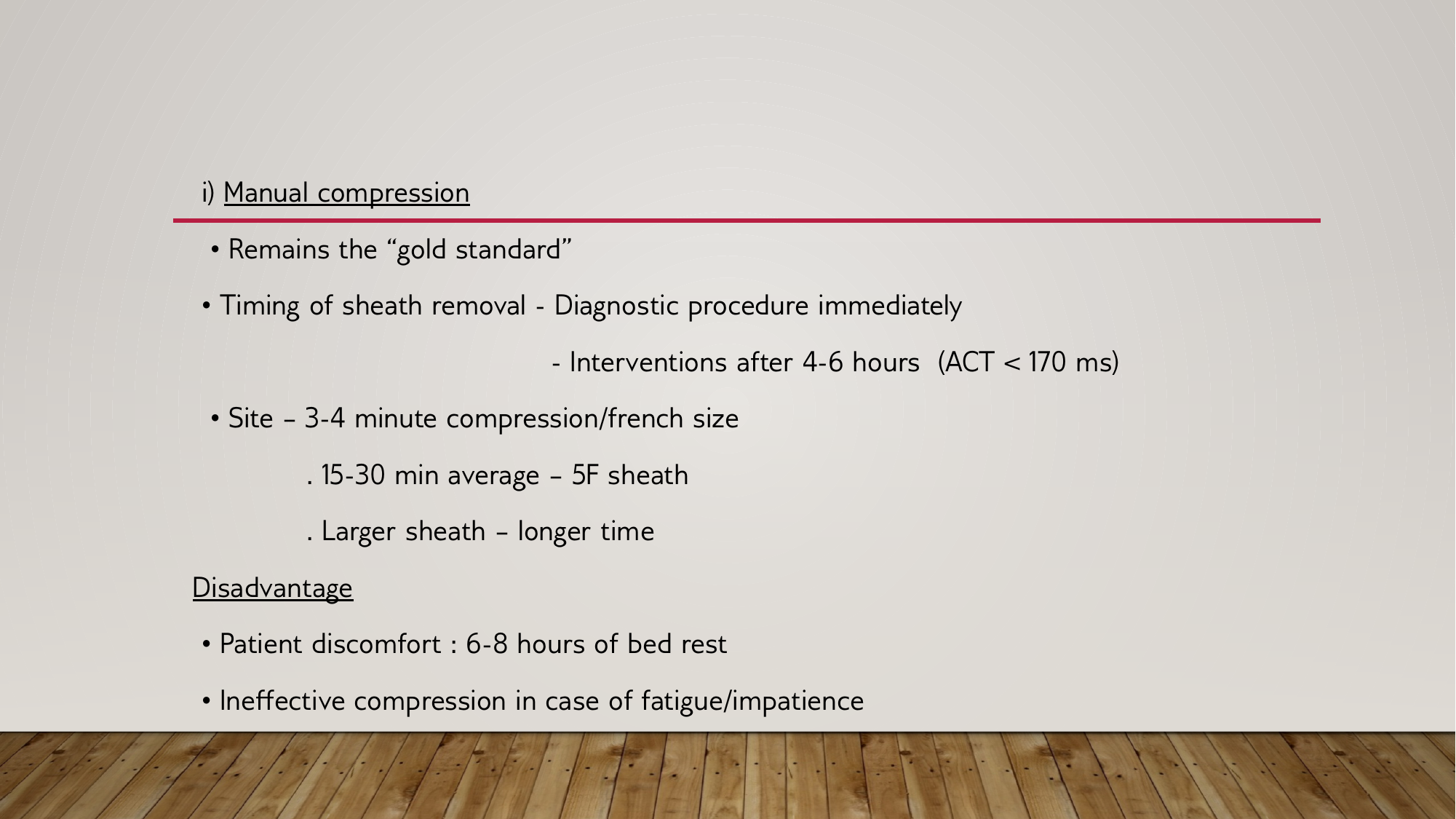

i) Manual compression
   • Remains the “gold standard”
  • Timing of sheath removal - Diagnostic procedure immediately
                                          - Interventions after 4-6 hours  (ACT < 170 ms)
   • Site – 3-4 minute compression/french size
              . 15-30 min average – 5F sheath
              . Larger sheath – longer time
 Disadvantage
  • Patient discomfort : 6-8 hours of bed rest
  • Ineffective compression in case of fatigue/impatience